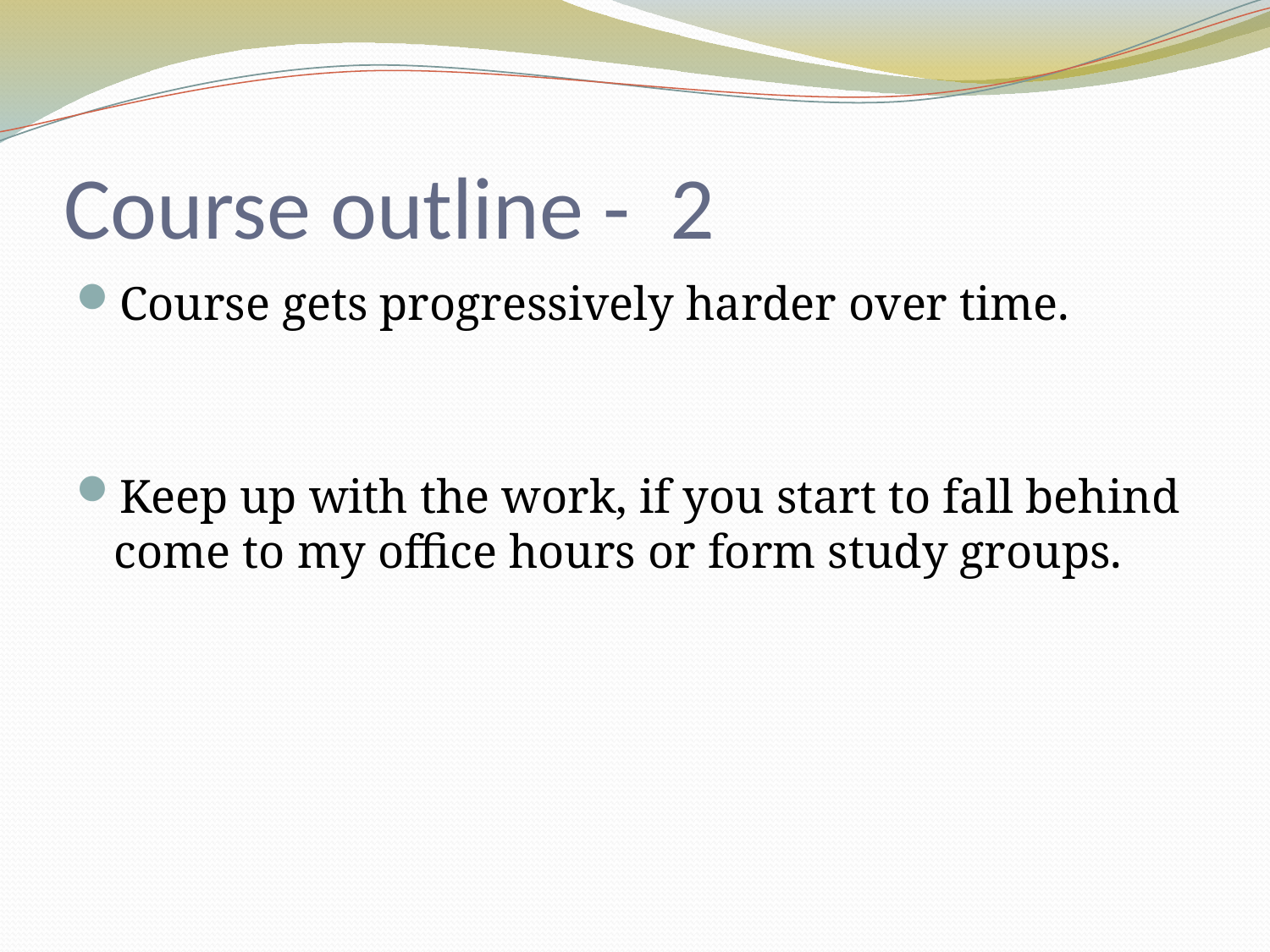

# Course outline -  2
Course gets progressively harder over time.

Keep up with the work, if you start to fall behind come to my office hours or form study groups.